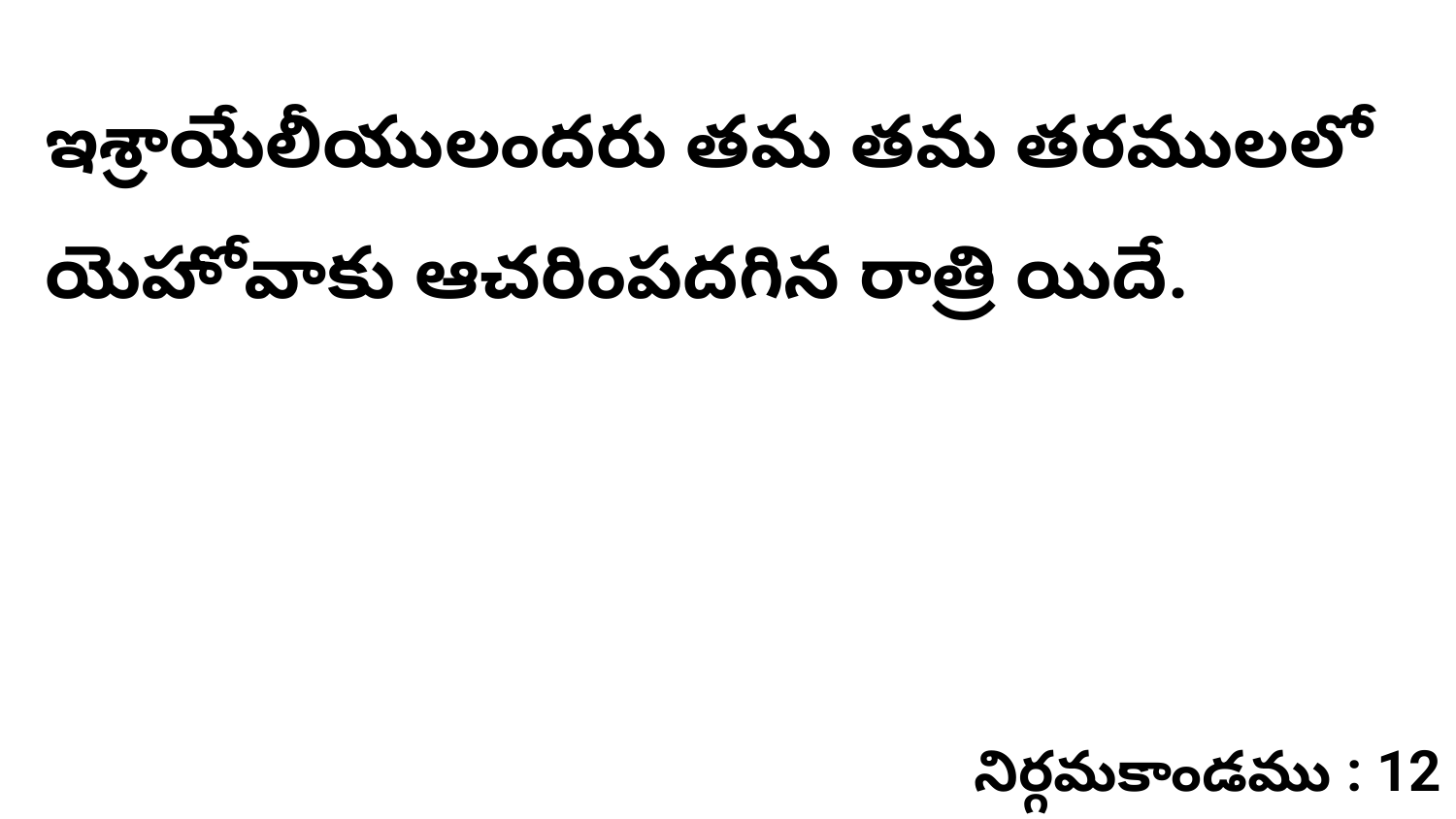

ఇశ్రాయేలీయులందరు తమ తమ తరములలో యెహోవాకు ఆచరింపదగిన రాత్రి యిదే.
నిర్గమకాండము : 12